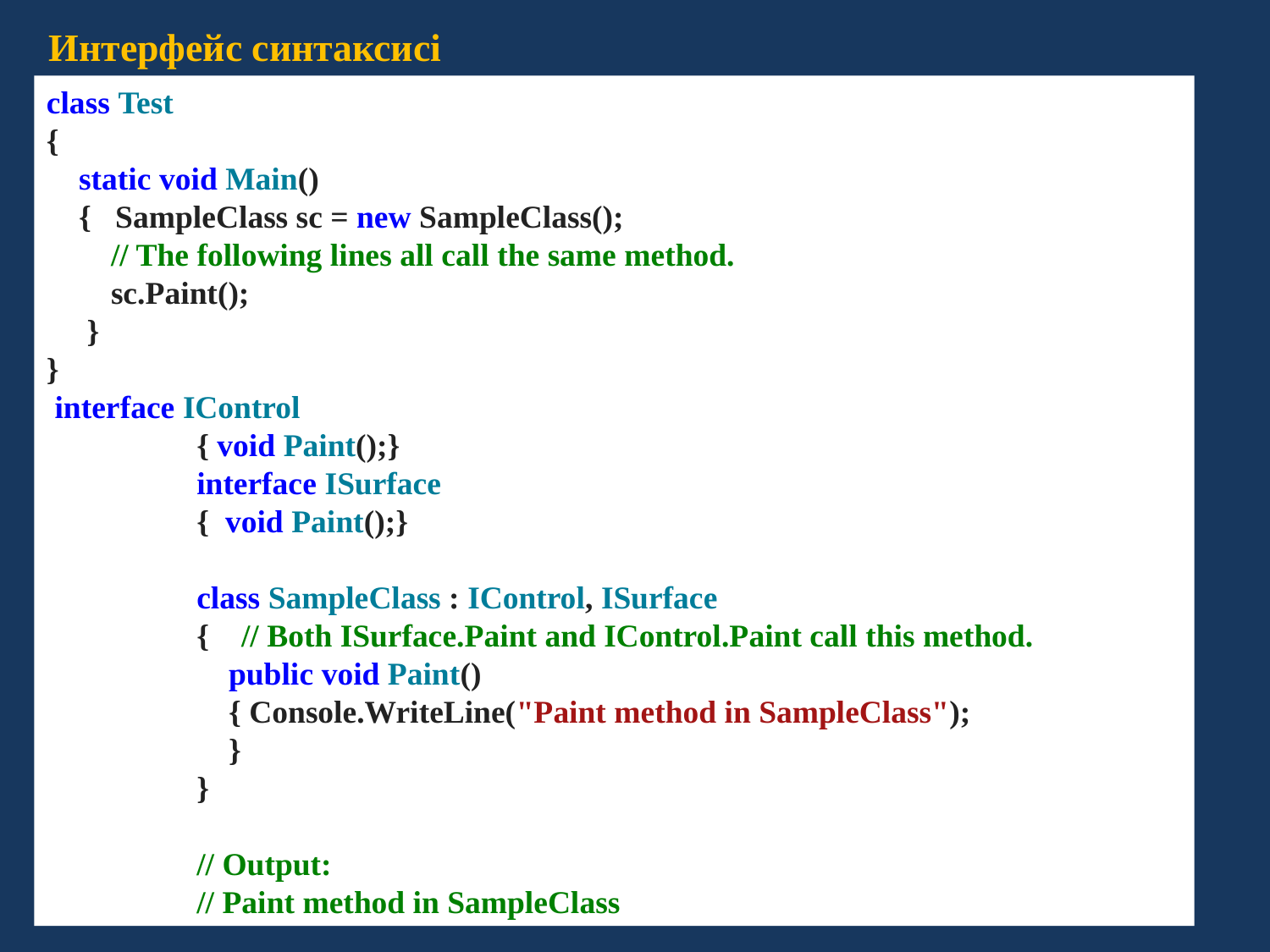

Интерфейс синтаксисі
class Test
{
    static void Main()
    {   SampleClass sc = new SampleClass();
        // The following lines all call the same method.
        sc.Paint();
     }
}
 interface IControl
{ void Paint();}
interface ISurface
{  void Paint();}

class SampleClass : IControl, ISurface
{    // Both ISurface.Paint and IControl.Paint call this method.
    public void Paint()
    { Console.WriteLine("Paint method in SampleClass");
    }
}

// Output:
// Paint method in SampleClass